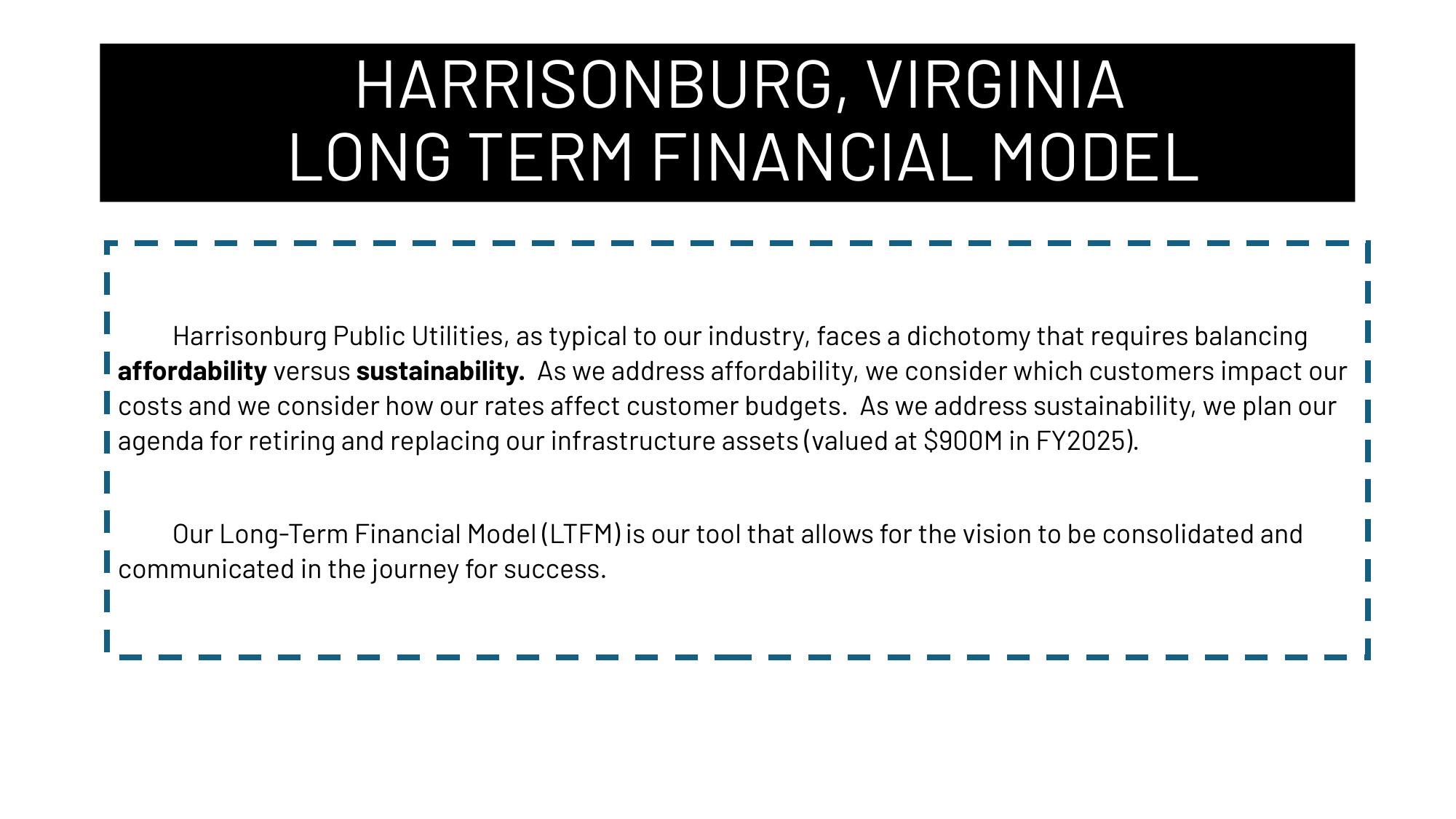

# HARRISONBURG, VIRGINIA LONG TERM FINANCIAL MODEL
Harrisonburg Public Utilities, as typical to our industry, faces a dichotomy that requires balancing affordability versus sustainability.  As we address affordability, we consider which customers impact our costs and we consider how our rates affect customer budgets.  As we address sustainability, we plan our agenda for retiring and replacing our infrastructure assets (valued at $900M in FY2025).

Our Long-Term Financial Model (LTFM) is our tool that allows for the vision to be consolidated and communicated in the journey for success.